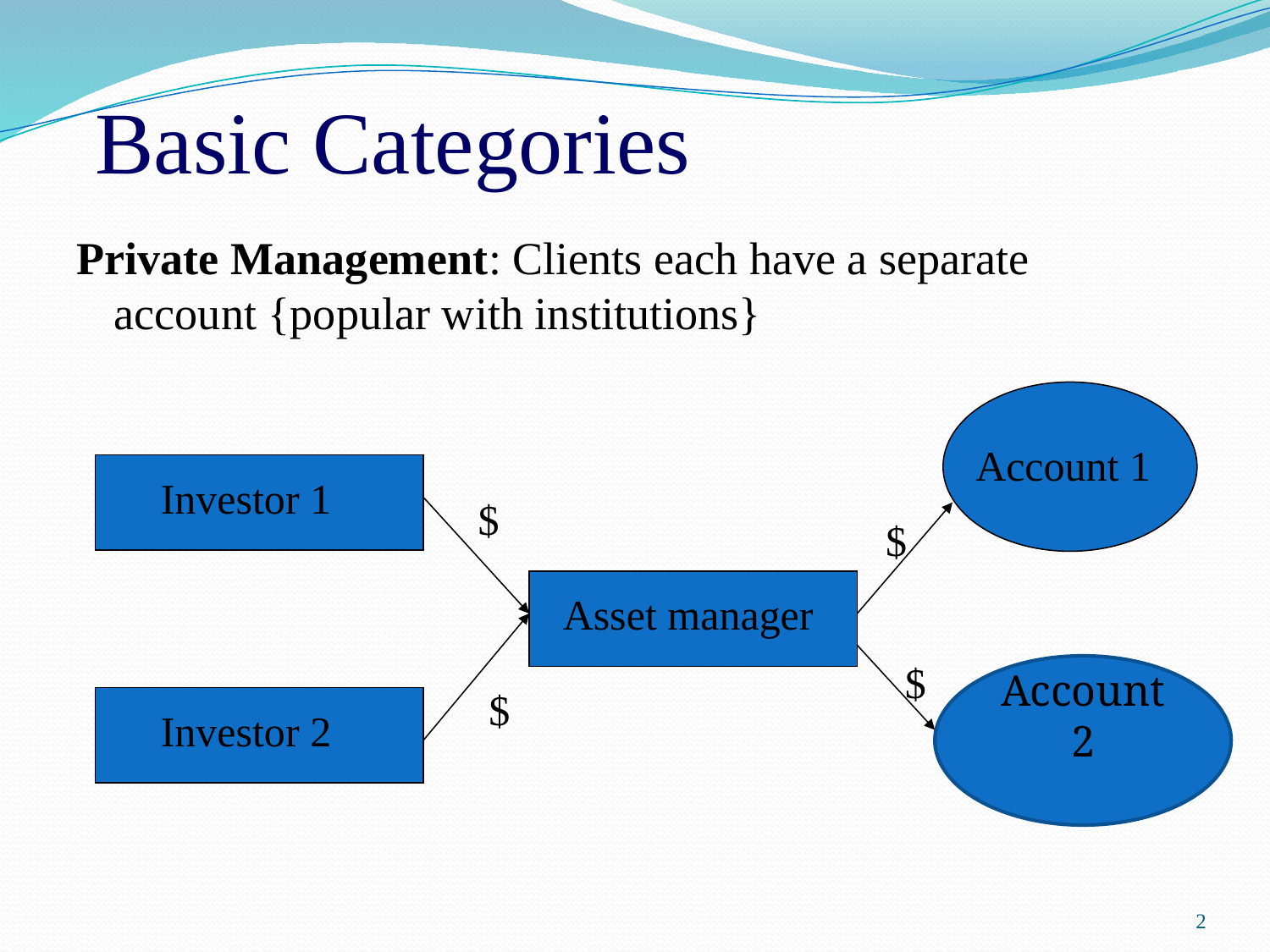

# Basic Categories
Private Management: Clients each have a separate account {popular with institutions}

Account 1

Investor 1
$

$

Asset manager

$
Account 2

$

Investor 2
Account
2